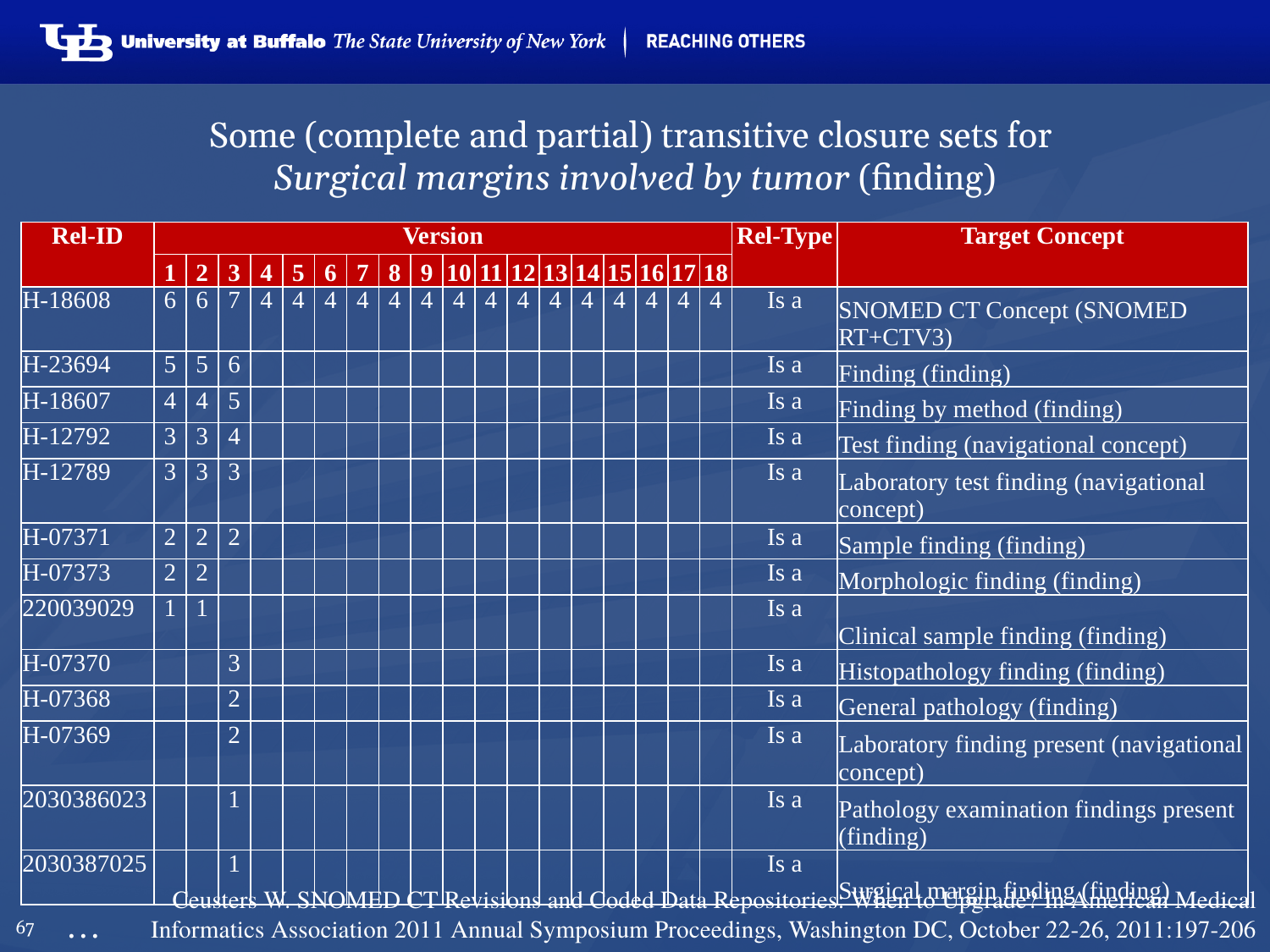

# Some (complete and partial) transitive closure sets for Surgical margins involved by tumor (finding)
| Rel-ID | Version |  |  |  |  |  |  |  |  |  |  |  |  |  |  |  |  |  | Rel-Type | Target Concept |
| --- | --- | --- | --- | --- | --- | --- | --- | --- | --- | --- | --- | --- | --- | --- | --- | --- | --- | --- | --- | --- |
|  | 1 | 2 | 3 | 4 | 5 | 6 | 7 | 8 | 9 | 10 | 11 | 12 | 13 | 14 | 15 | 16 | 17 | 18 |  |  |
| H-18608 | 6 | 6 | 7 | 4 | 4 | 4 | 4 | 4 | 4 | 4 | 4 | 4 | 4 | 4 | 4 | 4 | 4 | 4 | Is a | SNOMED CT Concept (SNOMED RT+CTV3) |
| H-23694 | 5 | 5 | 6 |  |  |  |  |  |  |  |  |  |  |  |  |  |  |  | Is a | Finding (finding) |
| H-18607 | 4 | 4 | 5 |  |  |  |  |  |  |  |  |  |  |  |  |  |  |  | Is a | Finding by method (finding) |
| H-12792 | 3 | 3 | 4 |  |  |  |  |  |  |  |  |  |  |  |  |  |  |  | Is a | Test finding (navigational concept) |
| H-12789 | 3 | 3 | 3 |  |  |  |  |  |  |  |  |  |  |  |  |  |  |  | Is a | Laboratory test finding (navigational concept) |
| H-07371 | 2 | 2 | 2 |  |  |  |  |  |  |  |  |  |  |  |  |  |  |  | Is a | Sample finding (finding) |
| H-07373 | 2 | 2 |  |  |  |  |  |  |  |  |  |  |  |  |  |  |  |  | Is a | Morphologic finding (finding) |
| 220039029 | 1 | 1 |  |  |  |  |  |  |  |  |  |  |  |  |  |  |  |  | Is a | Clinical sample finding (finding) |
| H-07370 |  |  | 3 |  |  |  |  |  |  |  |  |  |  |  |  |  |  |  | Is a | Histopathology finding (finding) |
| H-07368 |  |  | 2 |  |  |  |  |  |  |  |  |  |  |  |  |  |  |  | Is a | General pathology (finding) |
| H-07369 |  |  | 2 |  |  |  |  |  |  |  |  |  |  |  |  |  |  |  | Is a | Laboratory finding present (navigational concept) |
| 2030386023 |  |  | 1 |  |  |  |  |  |  |  |  |  |  |  |  |  |  |  | Is a | Pathology examination findings present (finding) |
| 2030387025 |  |  | 1 |  |  |  |  |  |  |  |  |  |  |  |  |  |  |  | Is a | Surgical margin finding (finding) |
Ceusters W. SNOMED CT Revisions and Coded Data Repositories: When to Upgrade? In American Medical Informatics Association 2011 Annual Symposium Proceedings, Washington DC, October 22-26, 2011:197-206
…